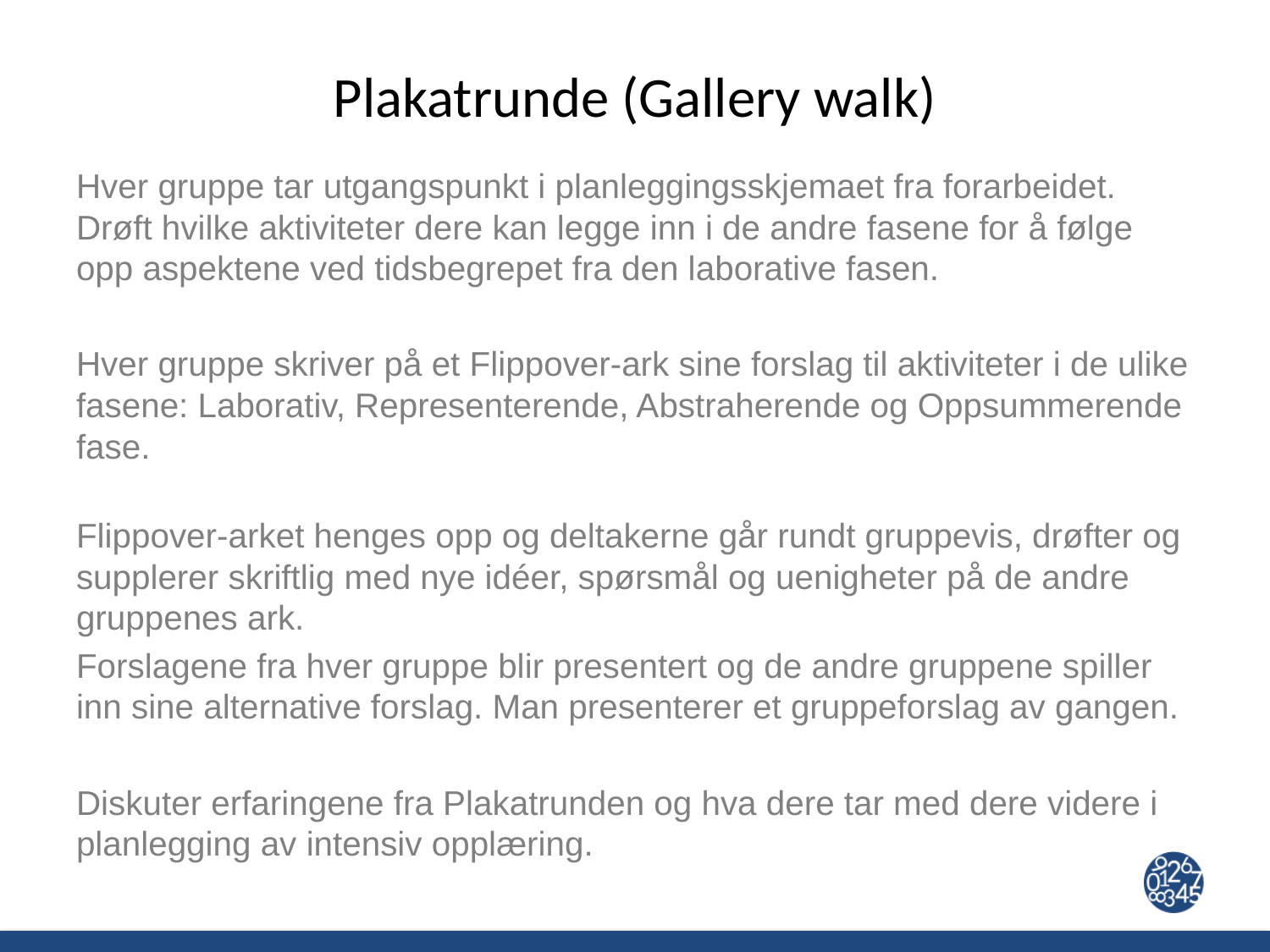

# Plakatrunde (Gallery walk)
Hver gruppe tar utgangspunkt i planleggingsskjemaet fra forarbeidet.  Drøft hvilke aktiviteter dere kan legge inn i de andre fasene for å følge opp aspektene ved tidsbegrepet fra den laborative fasen.

Hver gruppe skriver på et Flippover-ark sine forslag til aktiviteter i de ulike fasene: Laborativ, Representerende, Abstraherende og Oppsummerende fase.
Flippover-arket henges opp og deltakerne går rundt gruppevis, drøfter og supplerer skriftlig med nye idéer, spørsmål og uenigheter på de andre gruppenes ark.
Forslagene fra hver gruppe blir presentert og de andre gruppene spiller inn sine alternative forslag. Man presenterer et gruppeforslag av gangen.

Diskuter erfaringene fra Plakatrunden og hva dere tar med dere videre i planlegging av intensiv opplæring.